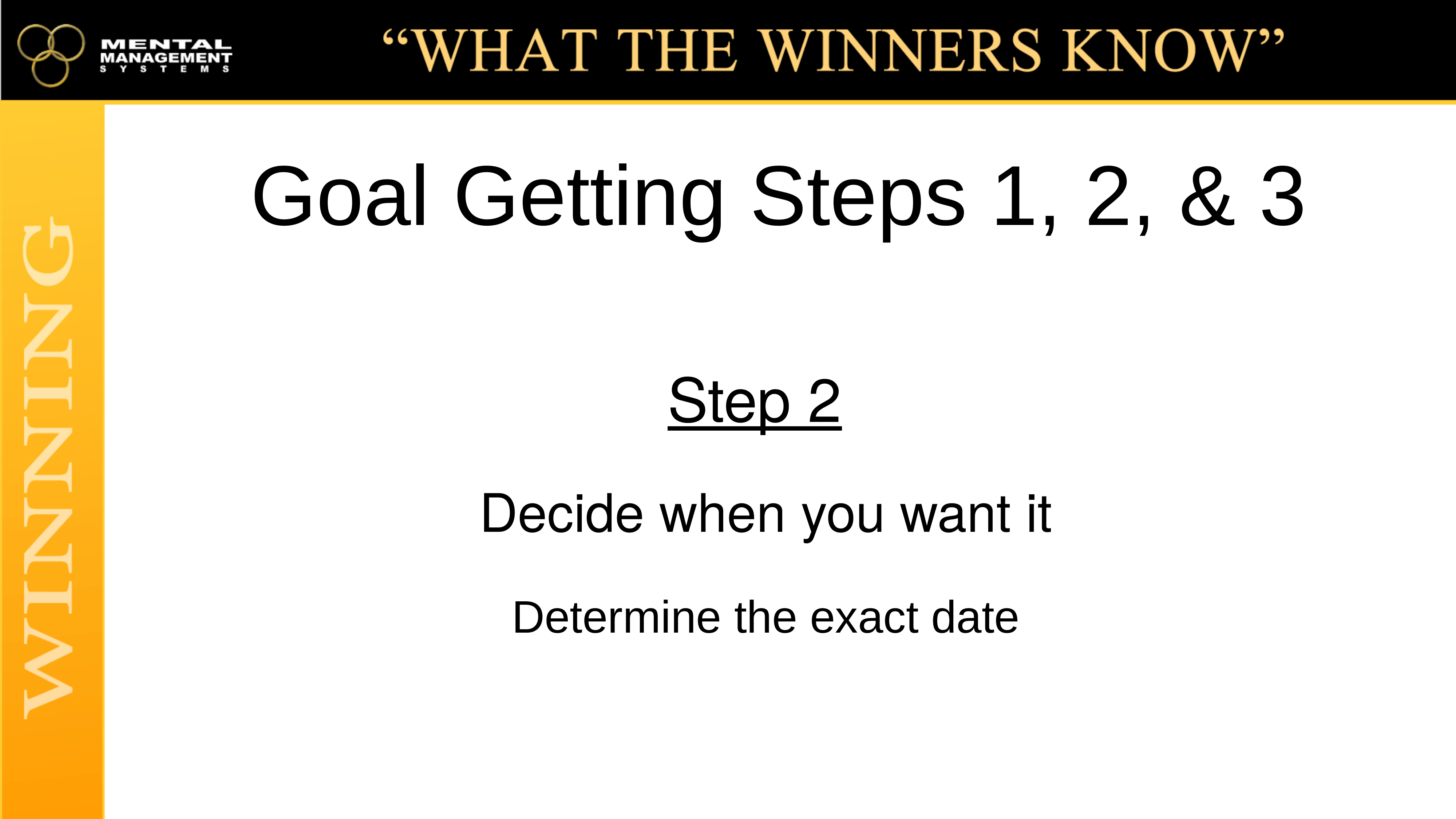

# Goal Getting Steps 1, 2, & 3
Step 2
Decide when you want it
Determine the exact date